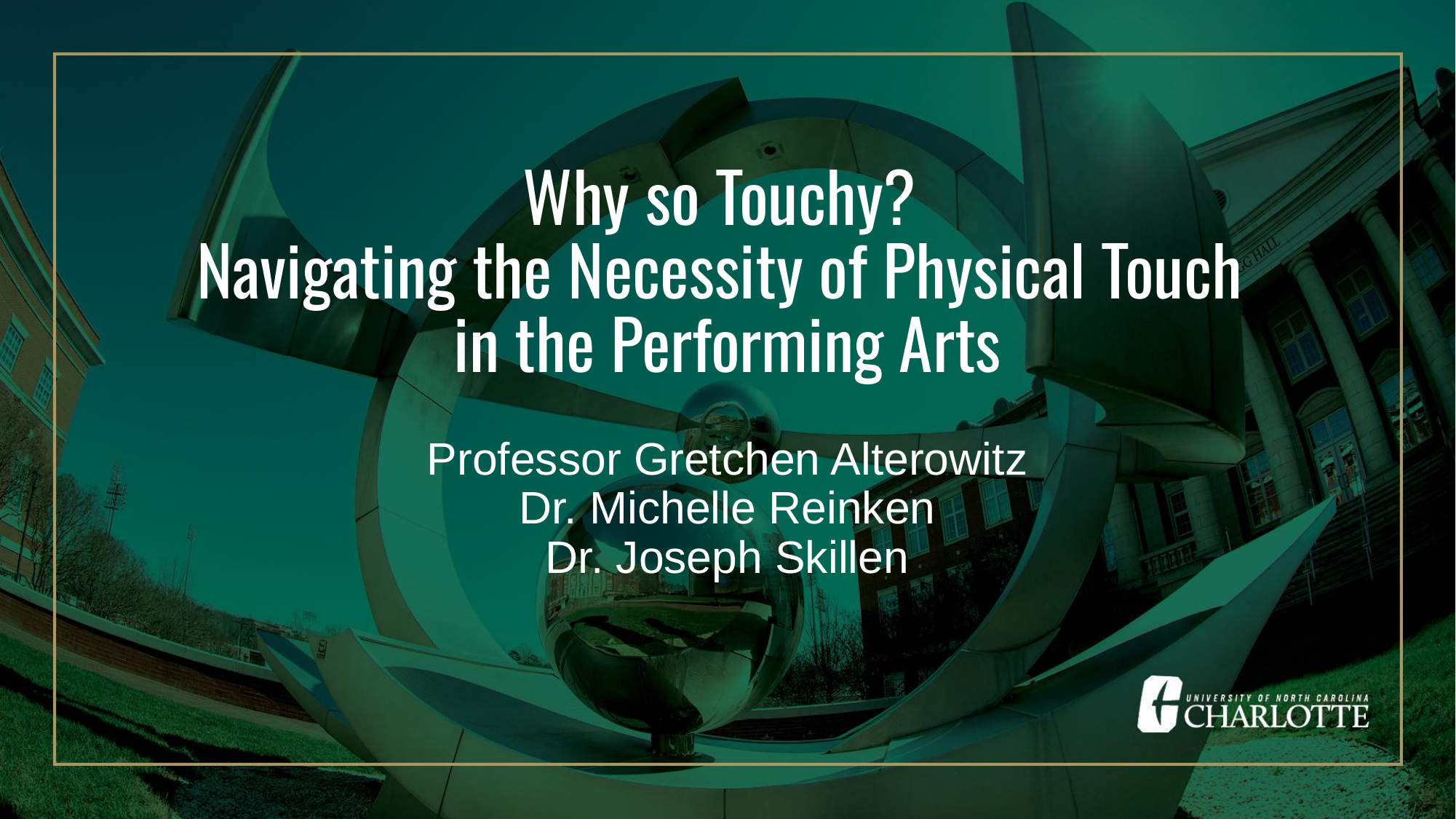

Why so Touchy?
Navigating the Necessity of Physical Touch
in the Performing Arts
Professor Gretchen Alterowitz
Dr. Michelle Reinken
Dr. Joseph Skillen